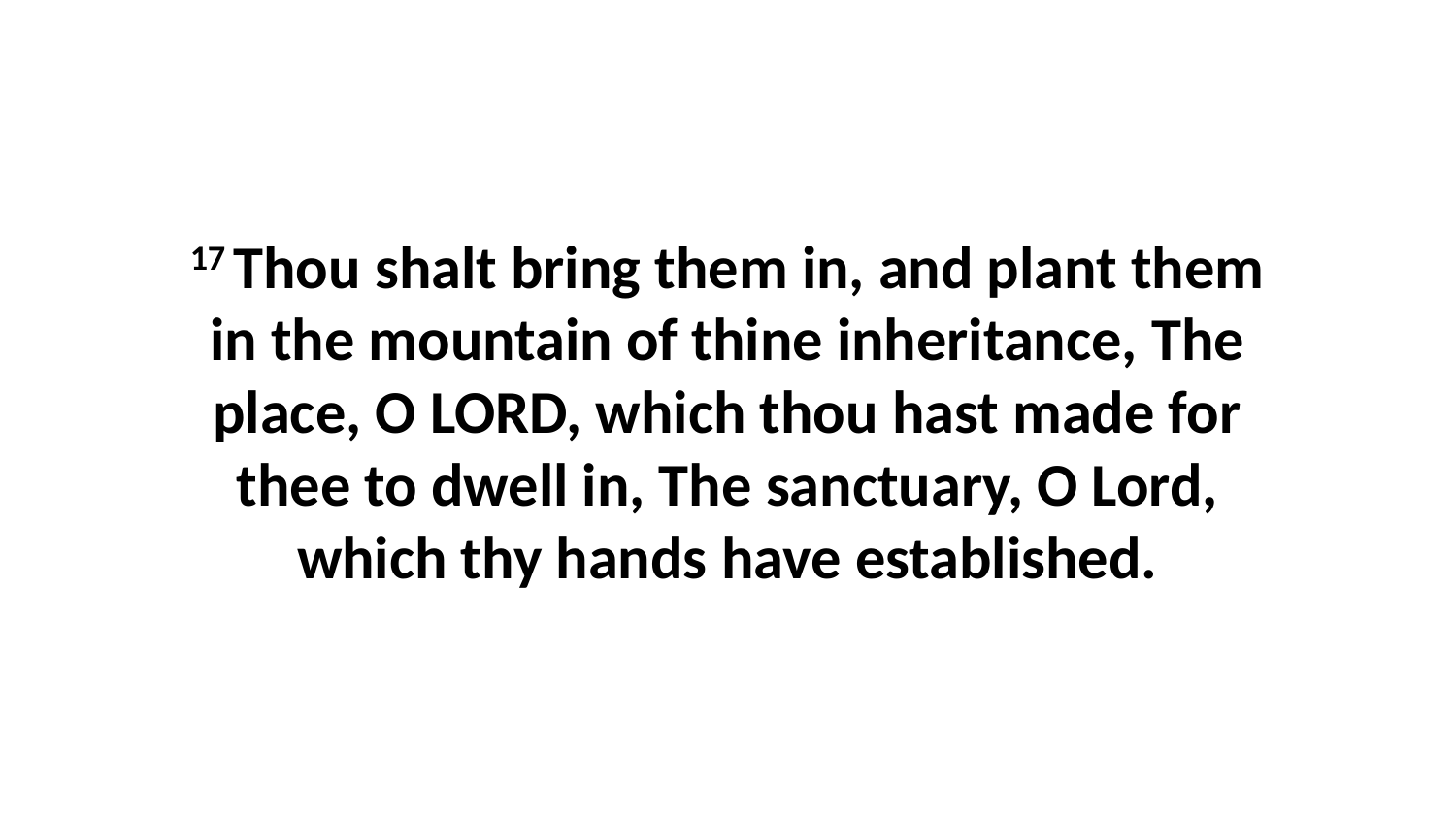

17 Thou shalt bring them in, and plant them in the mountain of thine inheritance, The place, O LORD, which thou hast made for thee to dwell in, The sanctuary, O Lord, which thy hands have established.